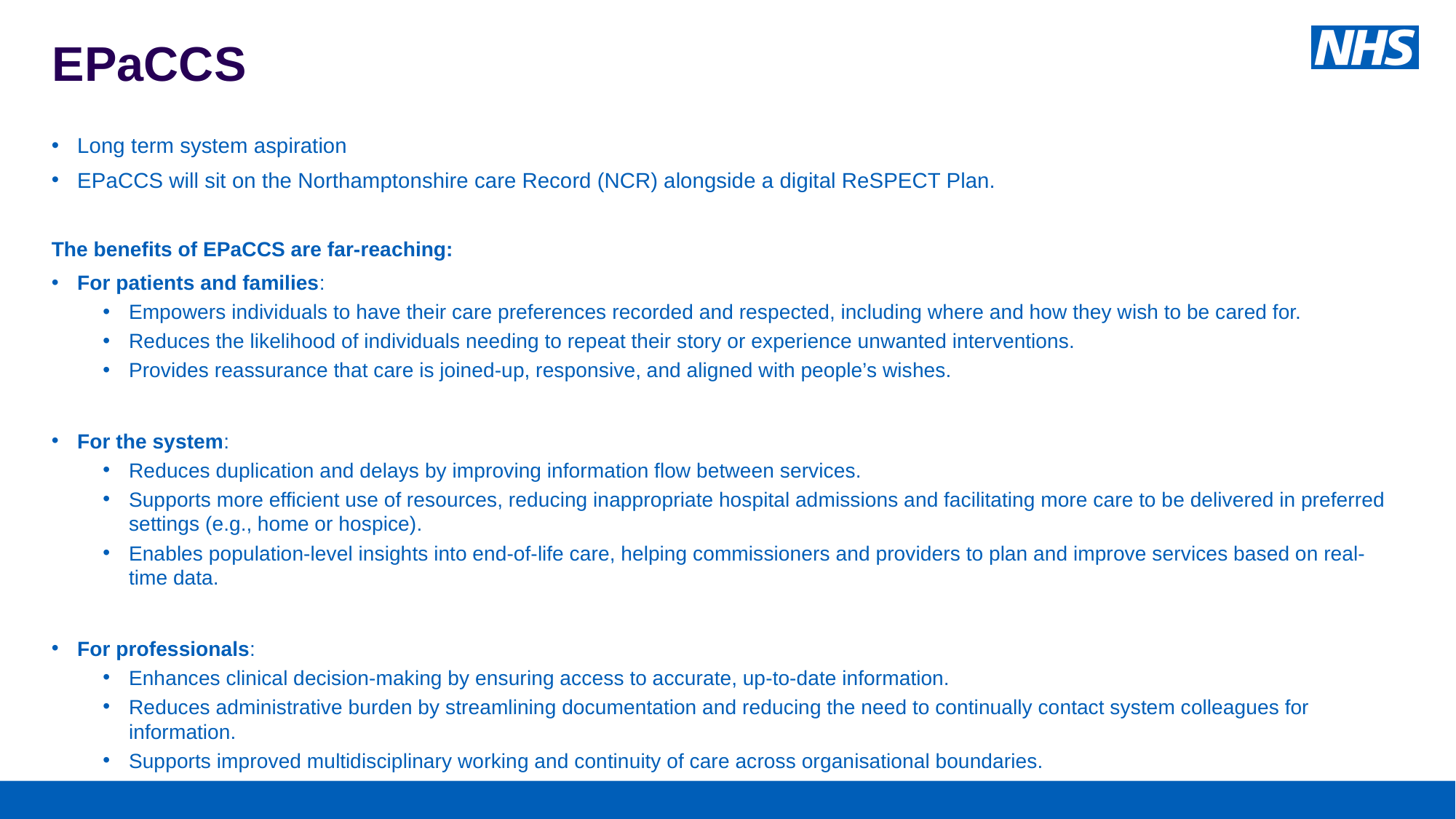

# EPaCCS
Long term system aspiration
EPaCCS will sit on the Northamptonshire care Record (NCR) alongside a digital ReSPECT Plan.

The benefits of EPaCCS are far-reaching:
For patients and families:
Empowers individuals to have their care preferences recorded and respected, including where and how they wish to be cared for.
Reduces the likelihood of individuals needing to repeat their story or experience unwanted interventions.
Provides reassurance that care is joined-up, responsive, and aligned with people’s wishes.

For the system:
Reduces duplication and delays by improving information flow between services.
Supports more efficient use of resources, reducing inappropriate hospital admissions and facilitating more care to be delivered in preferred settings (e.g., home or hospice).
Enables population-level insights into end-of-life care, helping commissioners and providers to plan and improve services based on real-time data.

For professionals:
Enhances clinical decision-making by ensuring access to accurate, up-to-date information.
Reduces administrative burden by streamlining documentation and reducing the need to continually contact system colleagues for information.
Supports improved multidisciplinary working and continuity of care across organisational boundaries.